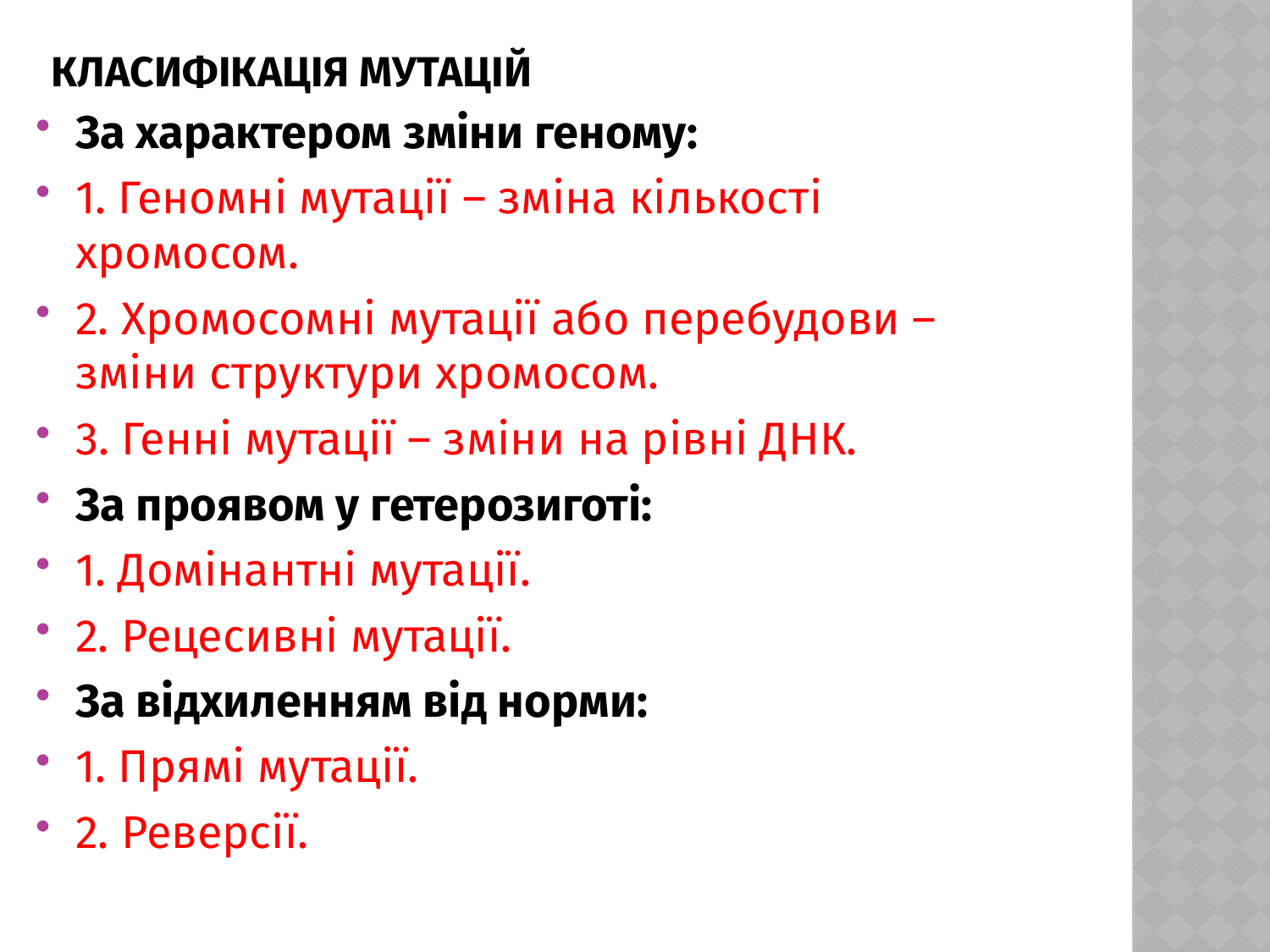

# Класифікація мутацій
За характером зміни геному:
1. Геномні мутації – зміна кількості хромосом.
2. Хромосомні мутації або перебудови – зміни структури хромосом.
3. Генні мутації – зміни на рівні ДНК.
За проявом у гетерозиготі:
1. Домінантні мутації.
2. Рецесивні мутації.
За відхиленням від норми:
1. Прямі мутації.
2. Реверсії.